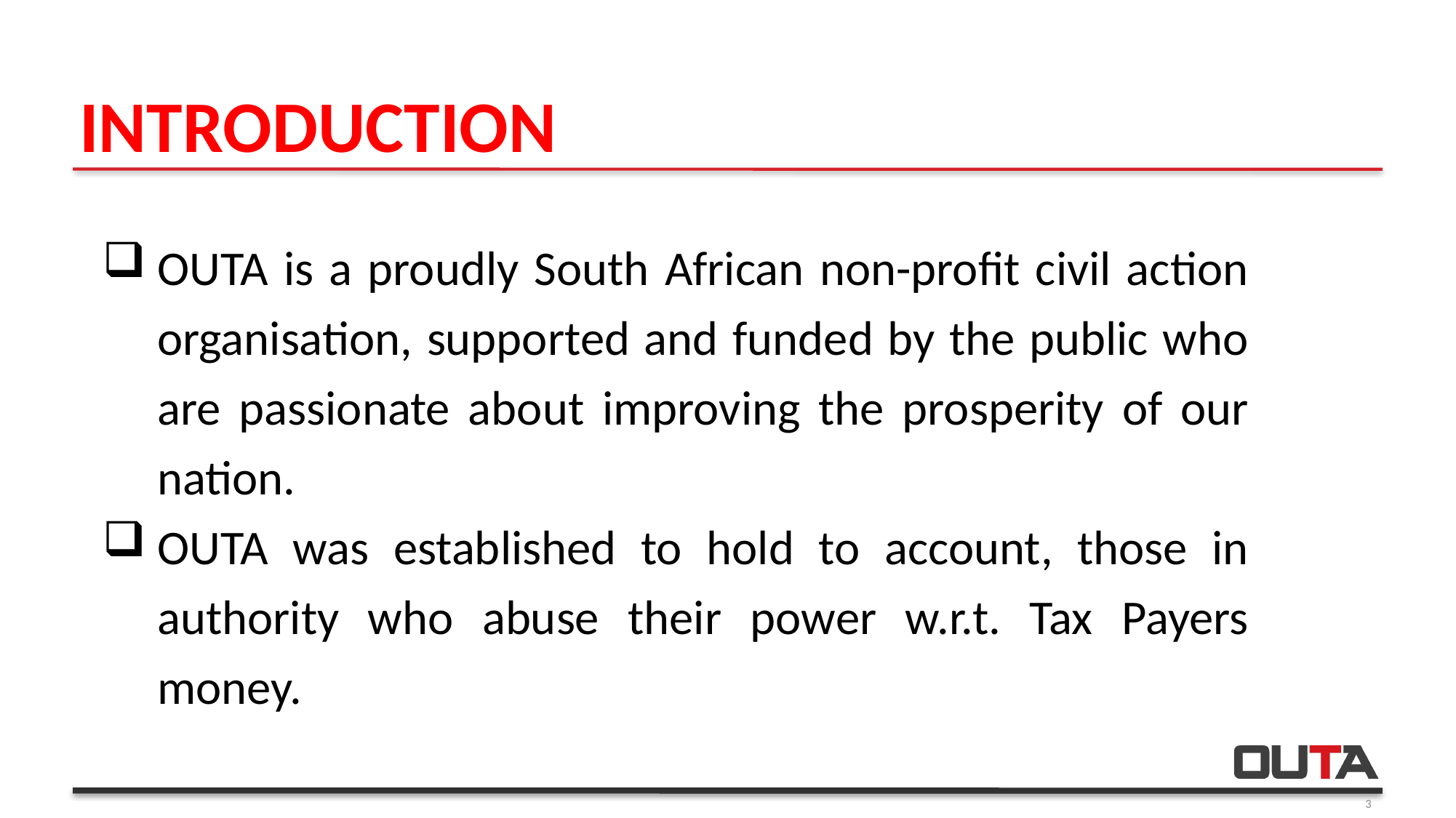

INTRODUCTION
OUTA is a proudly South African non-profit civil action organisation, supported and funded by the public who are passionate about improving the prosperity of our nation.
OUTA was established to hold to account, those in authority who abuse their power w.r.t. Tax Payers money.
3